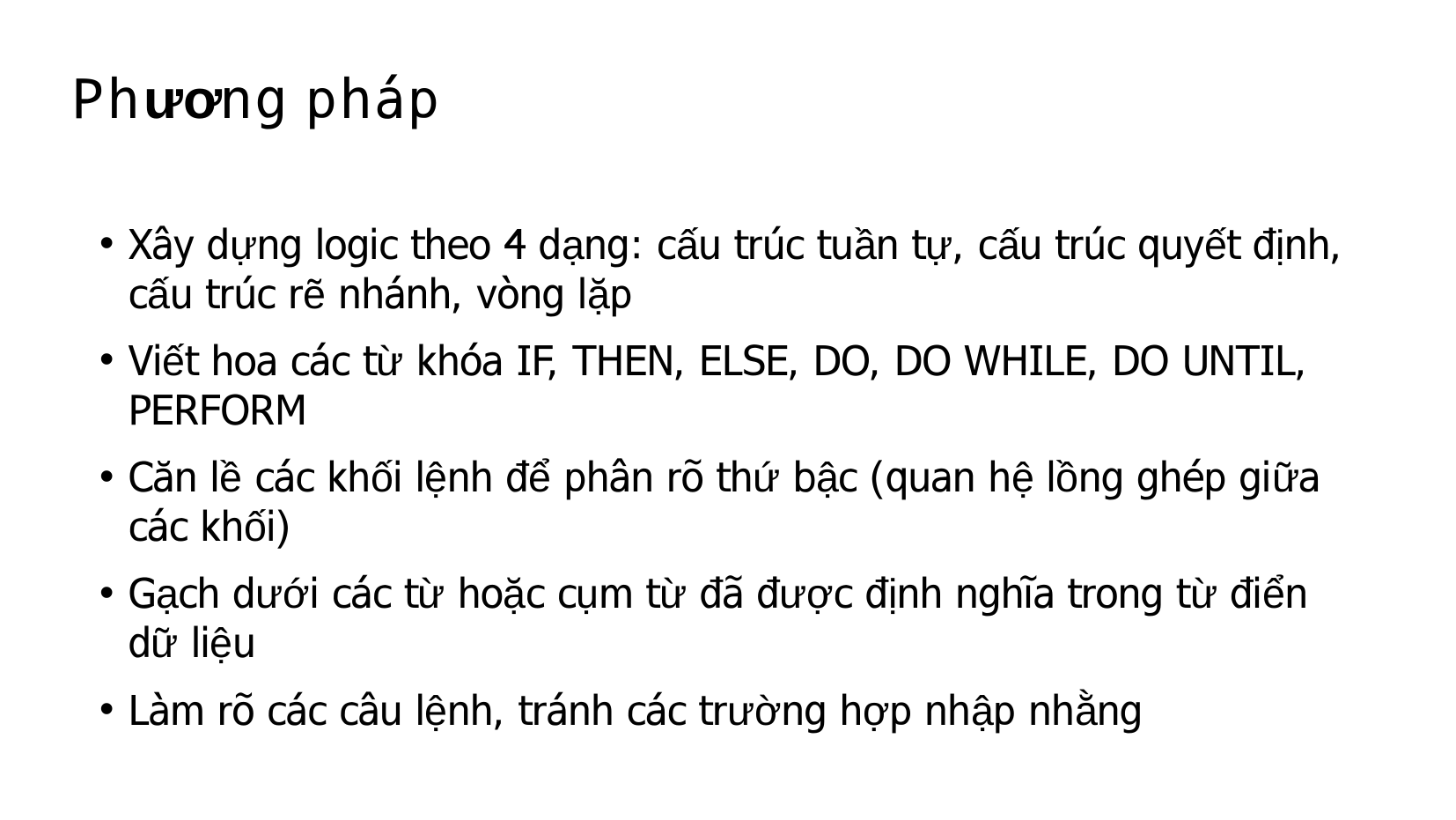

# Phương pháp
Xây dựng logic theo 4 dạng: cấu trúc tuần tự, cấu trúc quyết định, cấu trúc rẽ nhánh, vòng lặp
Viết hoa các từ khóa IF, THEN, ELSE, DO, DO WHILE, DO UNTIL, PERFORM
Căn lề các khối lệnh để phân rõ thứ bậc (quan hệ lồng ghép giữa các khối)
Gạch dưới các từ hoặc cụm từ đã được định nghĩa trong từ điển dữ liệu
Làm rõ các câu lệnh, tránh các trường hợp nhập nhằng